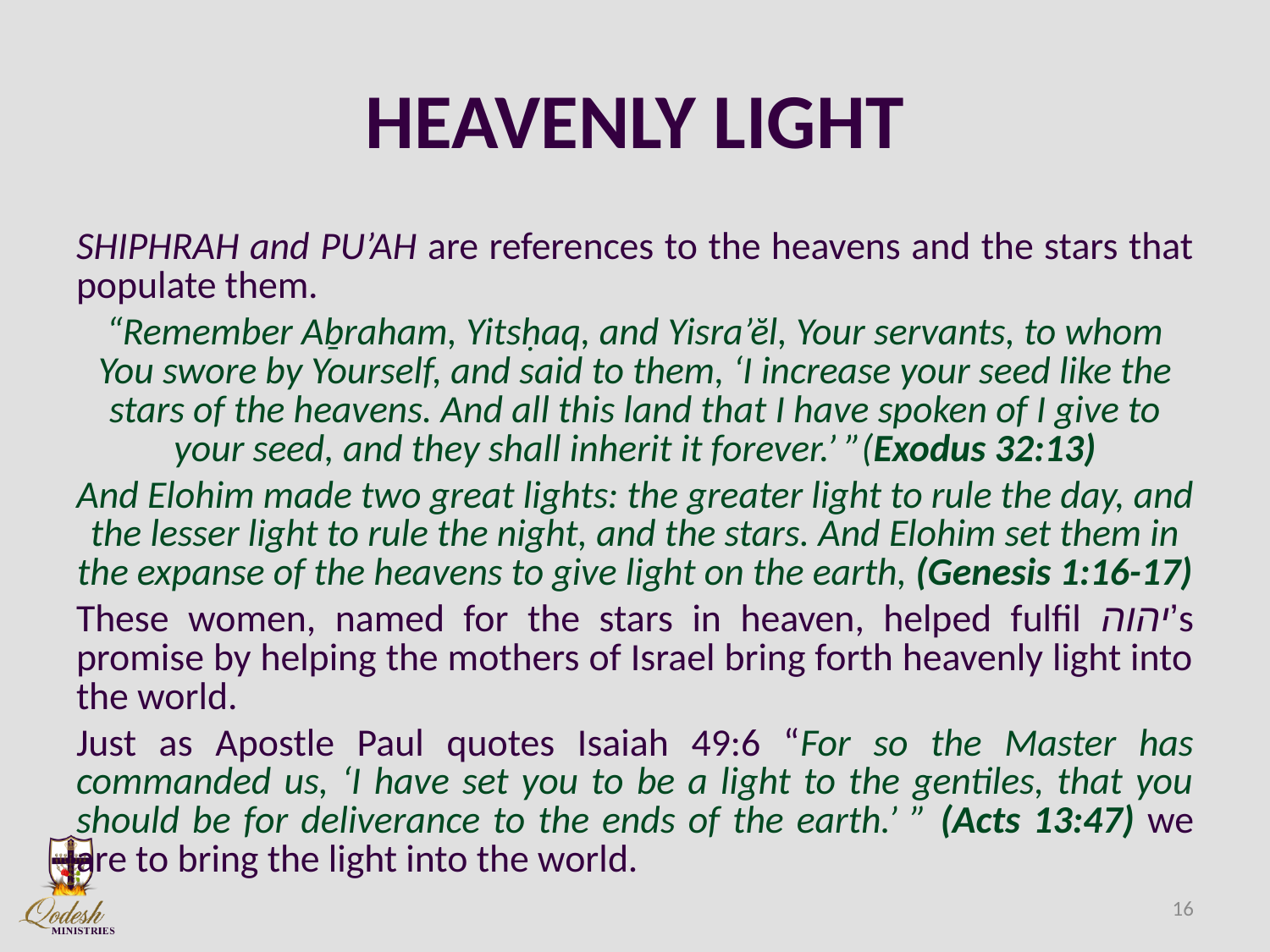

# HEAVENLY LIGHT
SHIPHRAH and PU’AH are references to the heavens and the stars that populate them.
“Remember Aḇraham, Yitsḥaq, and Yisra’ĕl, Your servants, to whom You swore by Yourself, and said to them, ‘I increase your seed like the stars of the heavens. And all this land that I have spoken of I give to your seed, and they shall inherit it forever.’ ”(Exodus 32:13)
And Elohim made two great lights: the greater light to rule the day, and the lesser light to rule the night, and the stars. And Elohim set them in the expanse of the heavens to give light on the earth, (Genesis 1:16-17)
These women, named for the stars in heaven, helped fulfil יהוה’s promise by helping the mothers of Israel bring forth heavenly light into the world.
Just as Apostle Paul quotes Isaiah 49:6 “For so the Master has commanded us, ‘I have set you to be a light to the gentiles, that you should be for deliverance to the ends of the earth.’ ” (Acts 13:47) we are to bring the light into the world.
16